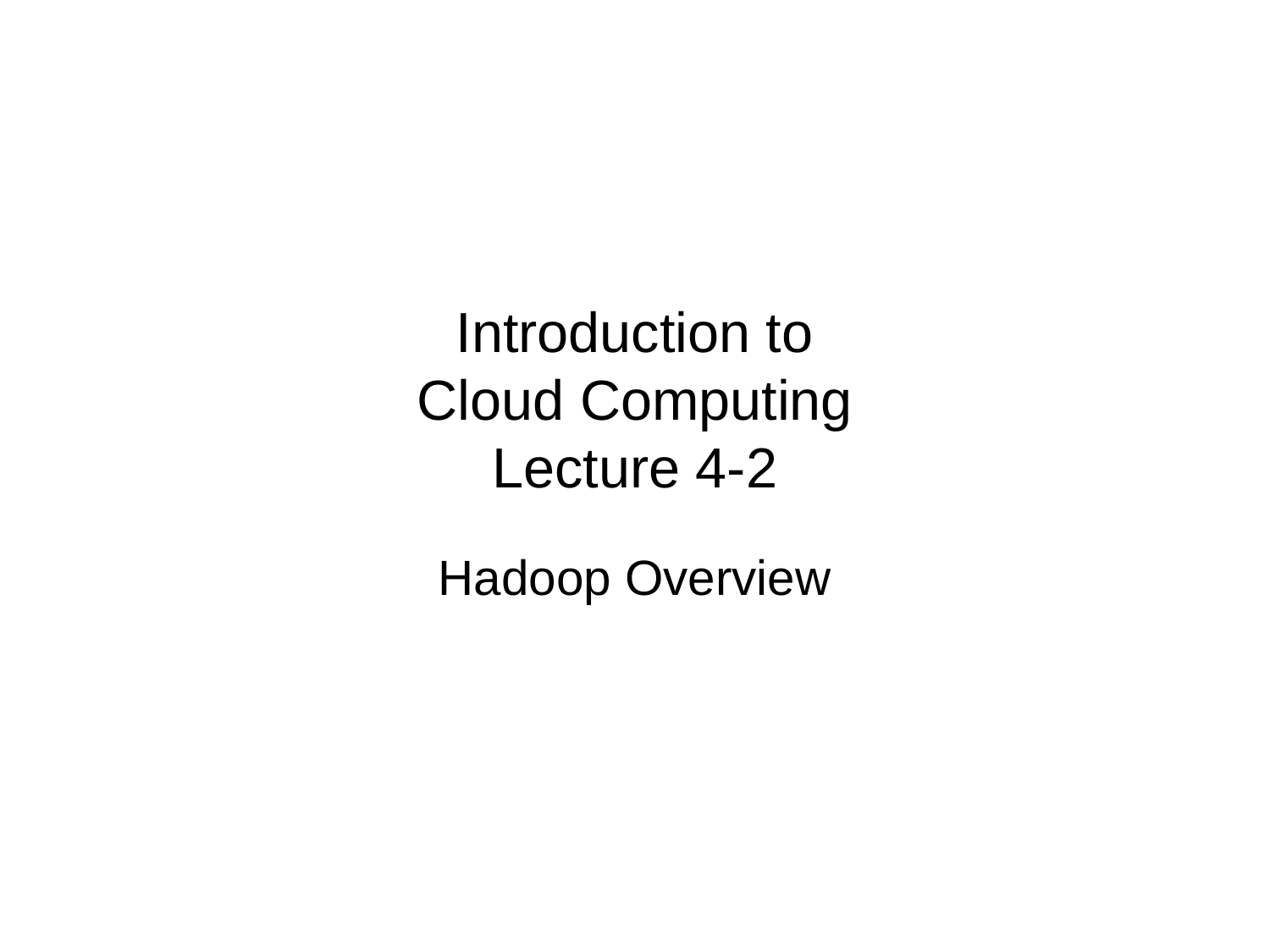

# Introduction to Cloud Computing Lecture 4-2
Hadoop Overview